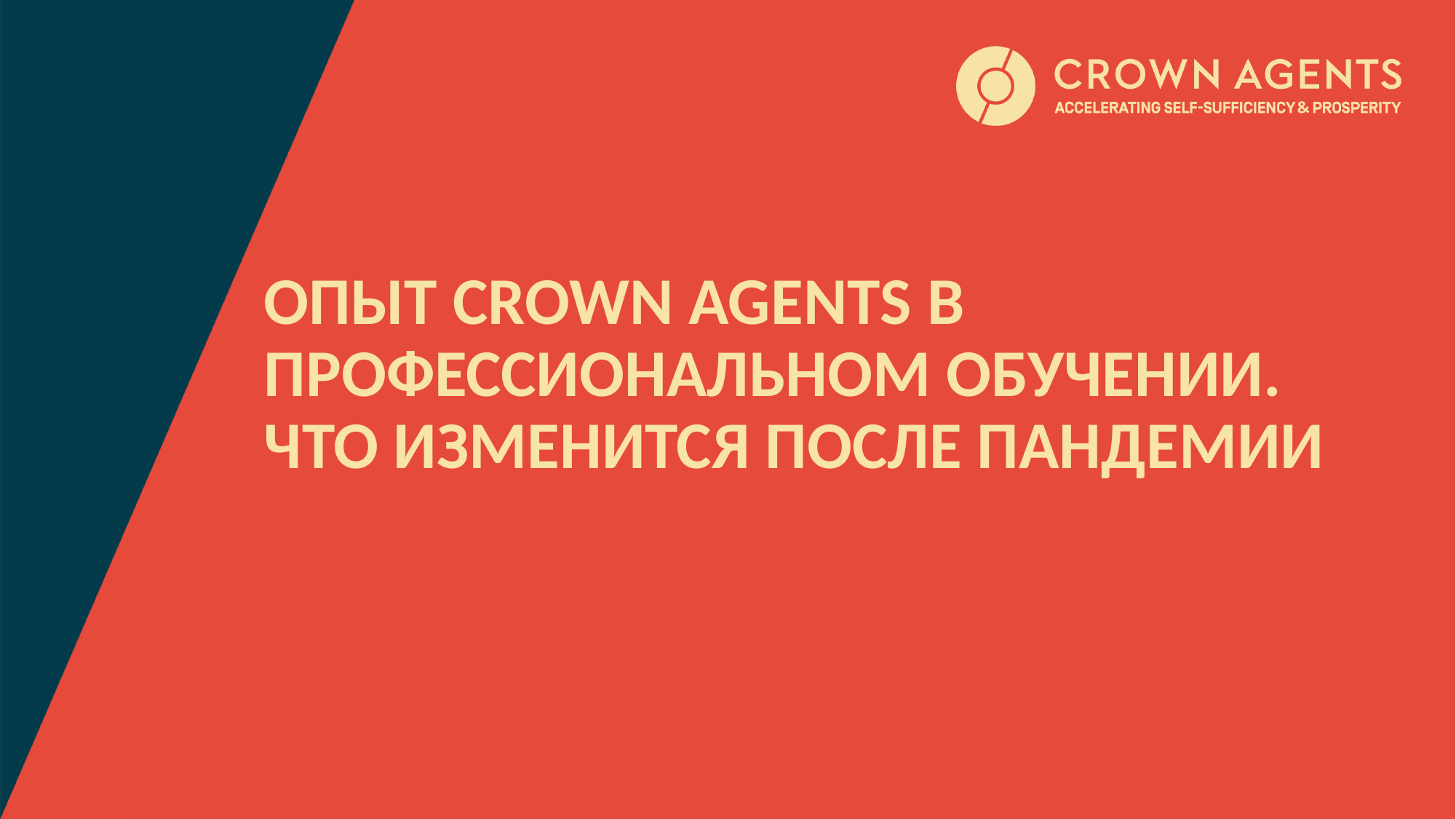

# Опыт crown agents в профессиональном обучении. Что изменится после пандемии